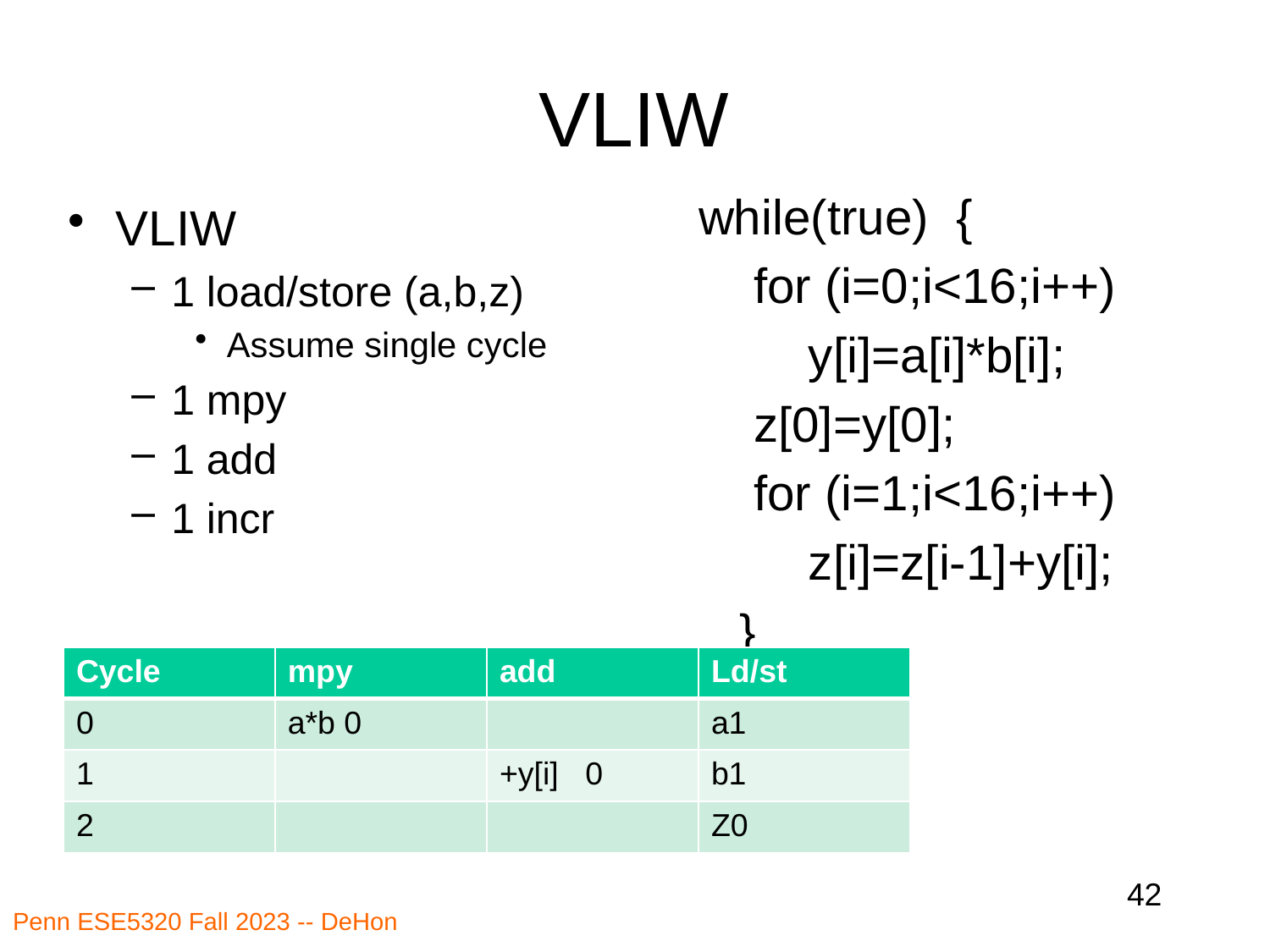

# VLIW
while(true)  {
    for (i=0;i<16;i++)
        y[i]=a[i]*b[i];
    z[0]=y[0];
    for (i=1;i<16;i++)
        z[i]=z[i-1]+y[i];
   }

VLIW
1 load/store (a,b,z)
Assume single cycle
1 mpy
1 add
1 incr
| Cycle | mpy | add | Ld/st |
| --- | --- | --- | --- |
| 0 | a\*b 0 |  | a1 |
| 1 |  | +y[i] 0 | b1 |
| 2 |  |  | Z0 |
42
Penn ESE5320 Fall 2023 -- DeHon